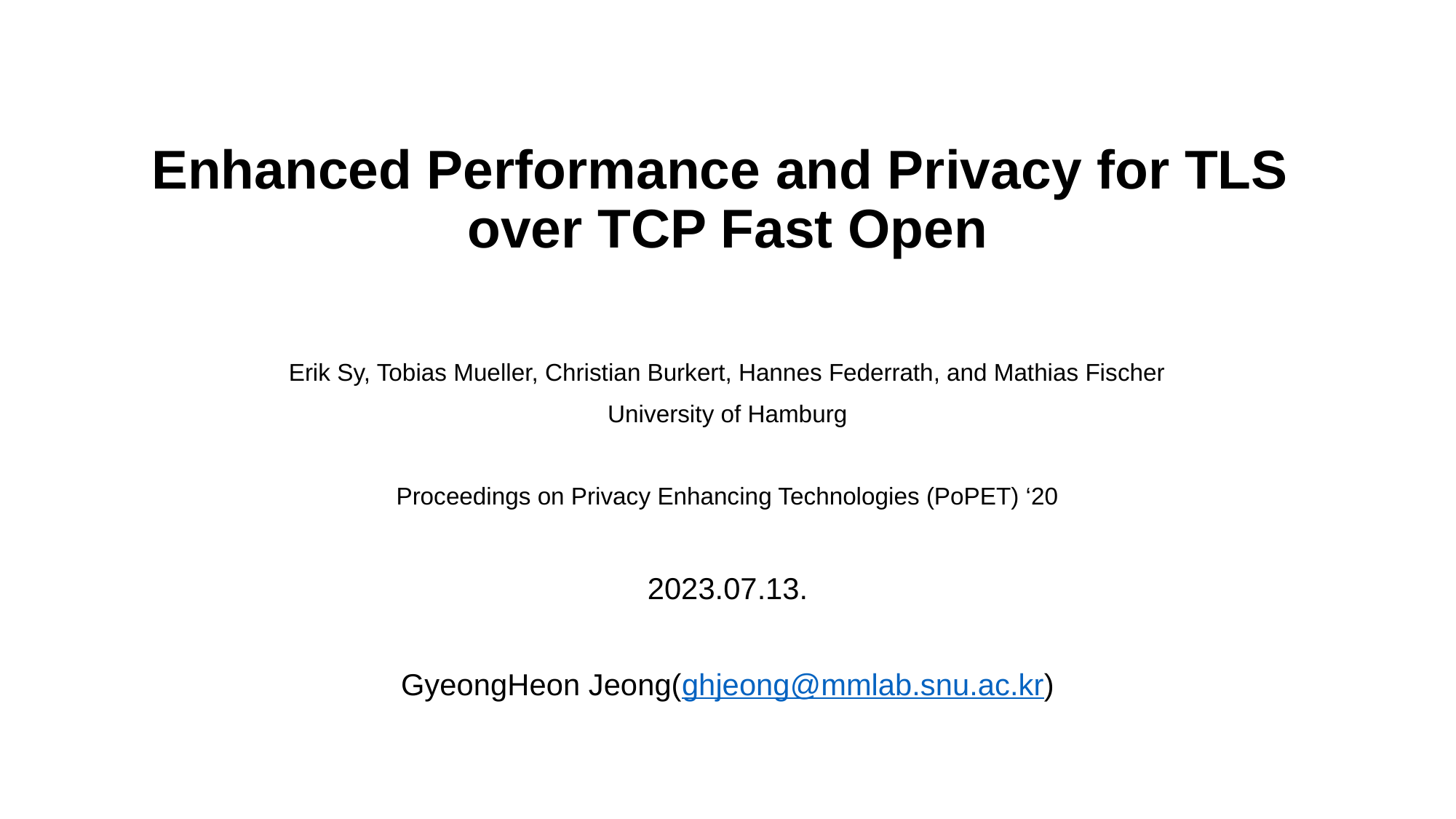

# Enhanced Performance and Privacy for TLS over TCP Fast Open
Erik Sy, Tobias Mueller, Christian Burkert, Hannes Federrath, and Mathias Fischer
University of Hamburg

Proceedings on Privacy Enhancing Technologies (PoPET) ‘20

2023.07.13.

GyeongHeon Jeong(ghjeong@mmlab.snu.ac.kr)